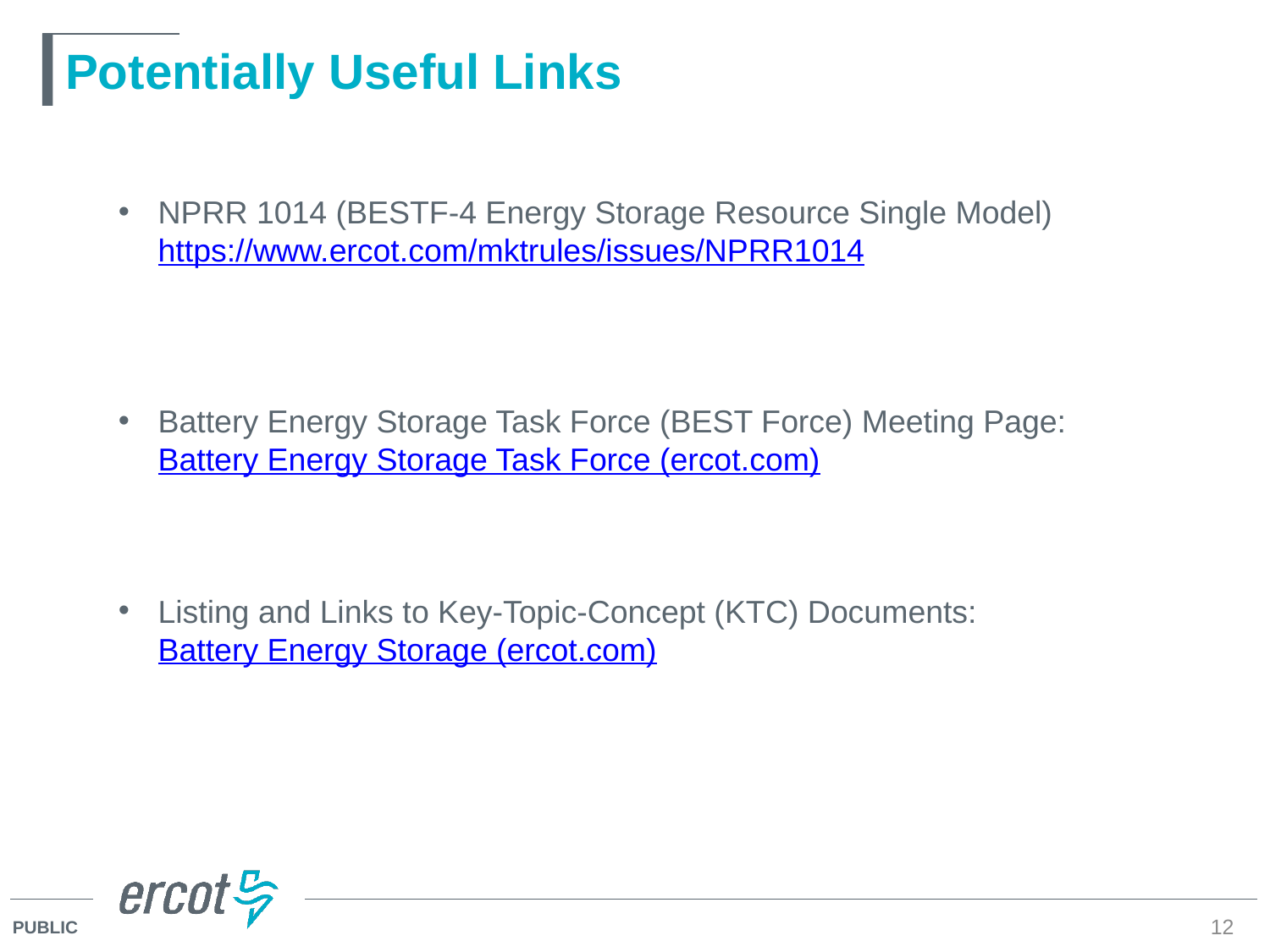

# Potentially Useful Links

NPRR 1014 (BESTF-4 Energy Storage Resource Single Model) https://www.ercot.com/mktrules/issues/NPRR1014

Battery Energy Storage Task Force (BEST Force) Meeting Page:  Battery Energy Storage Task Force (ercot.com)

Listing and Links to Key-Topic-Concept (KTC) Documents:  Battery Energy Storage (ercot.com)

12